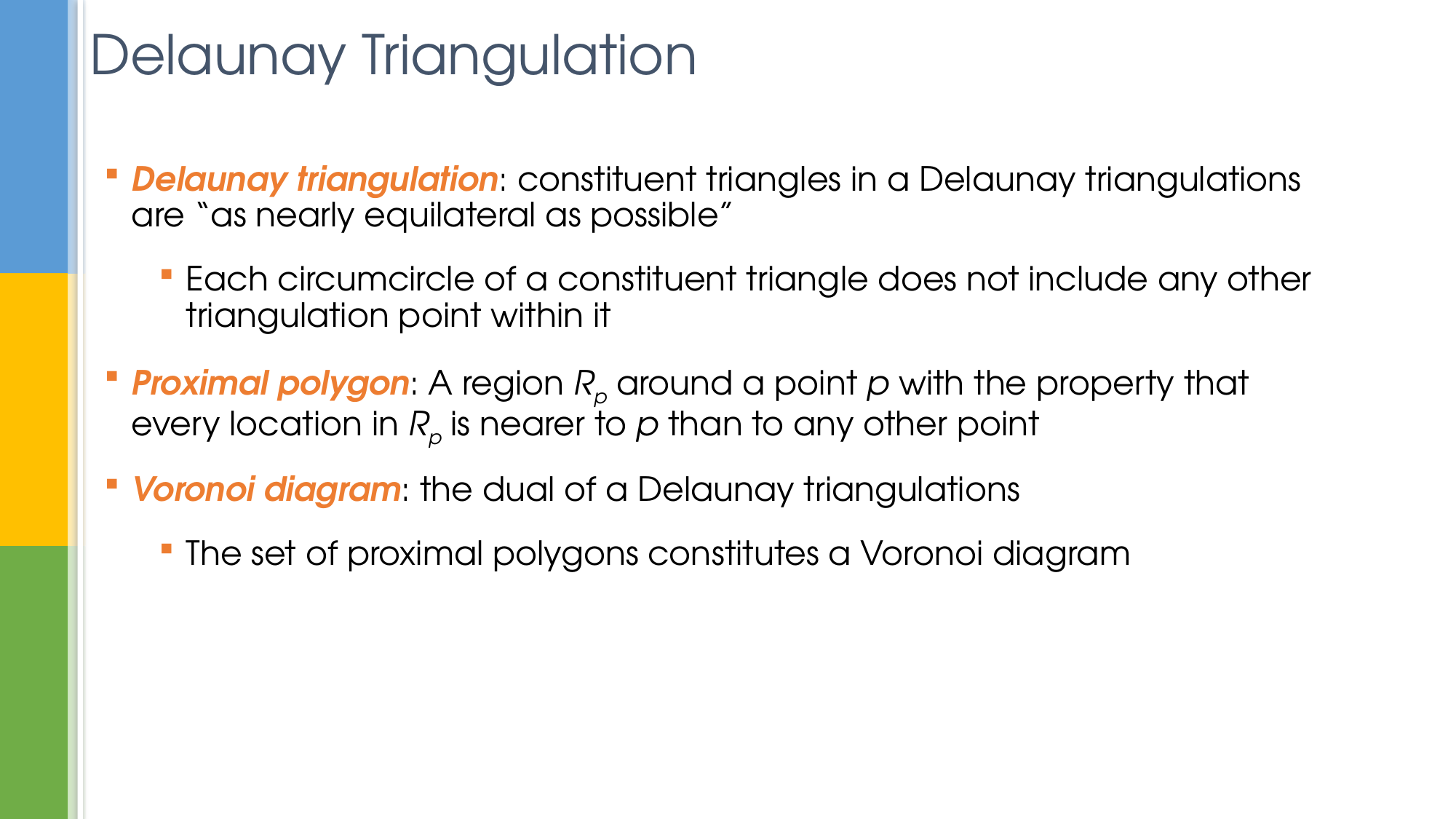

# Delaunay Triangulation
Delaunay triangulation: constituent triangles in a Delaunay triangulations are “as nearly equilateral as possible”
Each circumcircle of a constituent triangle does not include any other triangulation point within it
Proximal polygon: A region Rp around a point p with the property that every location in Rp is nearer to p than to any other point
Voronoi diagram: the dual of a Delaunay triangulations
The set of proximal polygons constitutes a Voronoi diagram